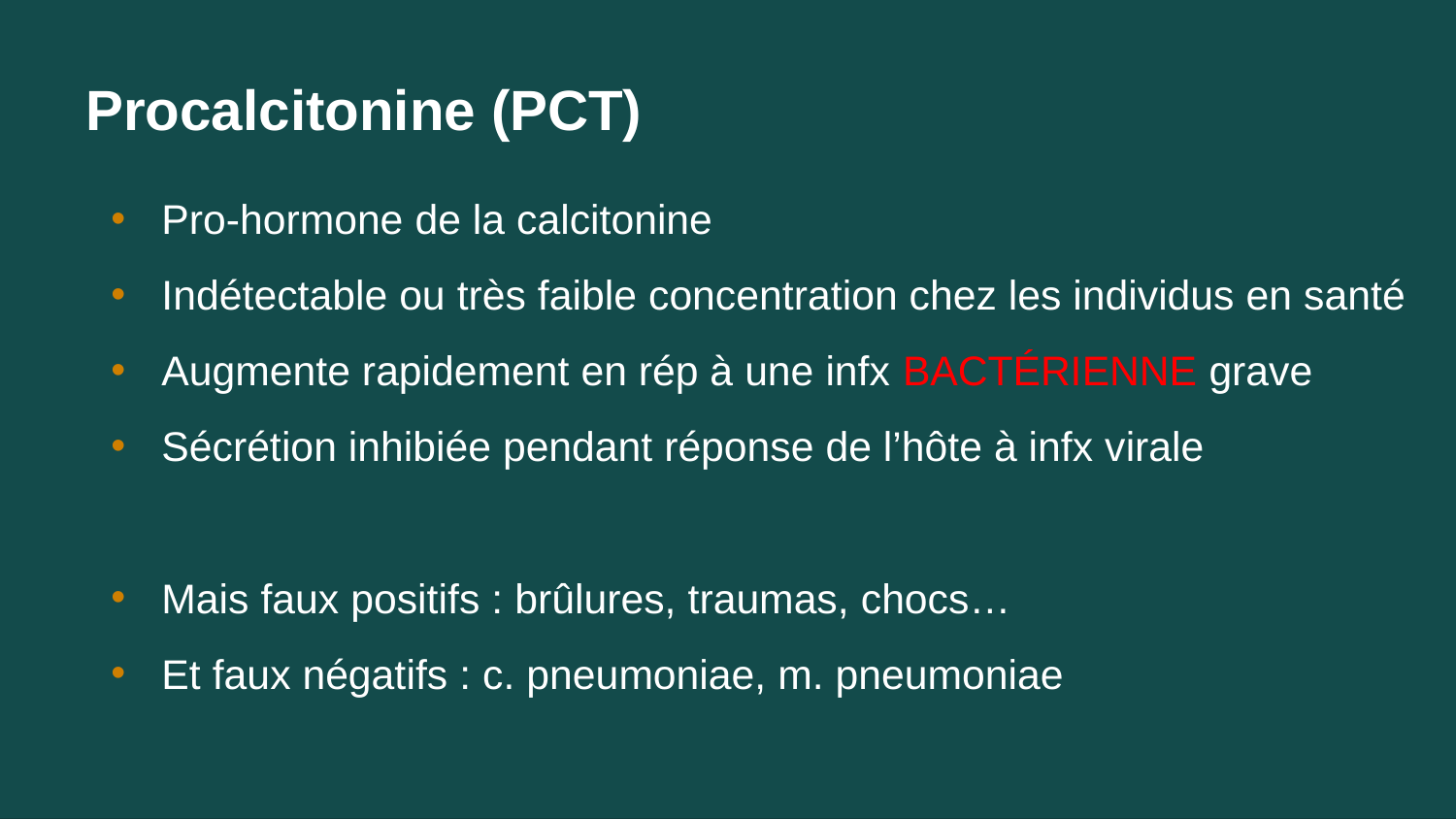

# Procalcitonine (PCT)
Pro-hormone de la calcitonine
Indétectable ou très faible concentration chez les individus en santé
Augmente rapidement en rép à une infx BACTÉRIENNE grave
Sécrétion inhibiée pendant réponse de l’hôte à infx virale

Mais faux positifs : brûlures, traumas, chocs…
Et faux négatifs : c. pneumoniae, m. pneumoniae